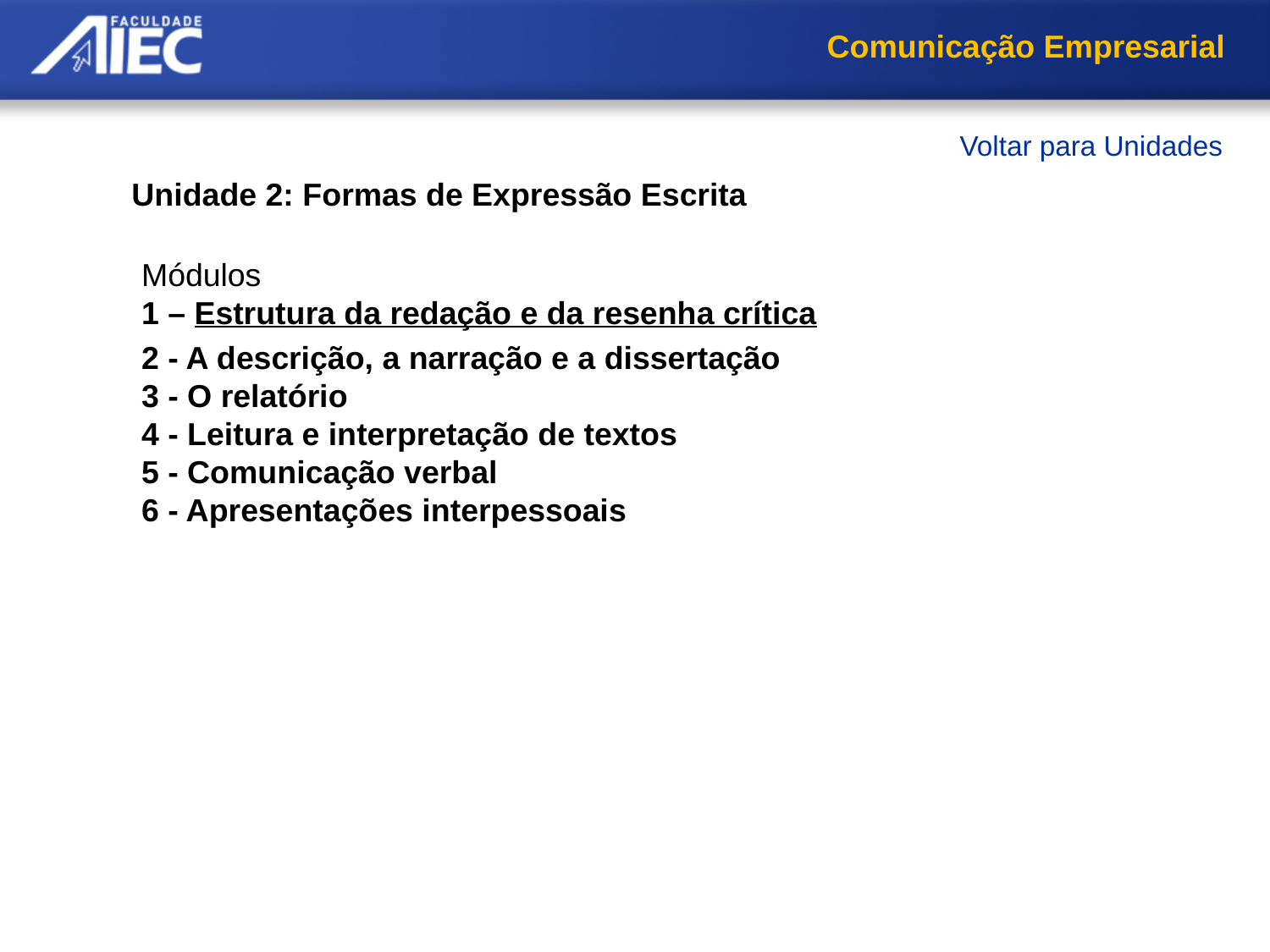

Comunicação Empresarial
Voltar para Unidades
Unidade 2: Formas de Expressão Escrita
Módulos
1 – Estrutura da redação e da resenha crítica
2 - A descrição, a narração e a dissertação
3 - O relatório
4 - Leitura e interpretação de textos
5 - Comunicação verbal
6 - Apresentações interpessoais
A redação
A resenha crítica
Resumo